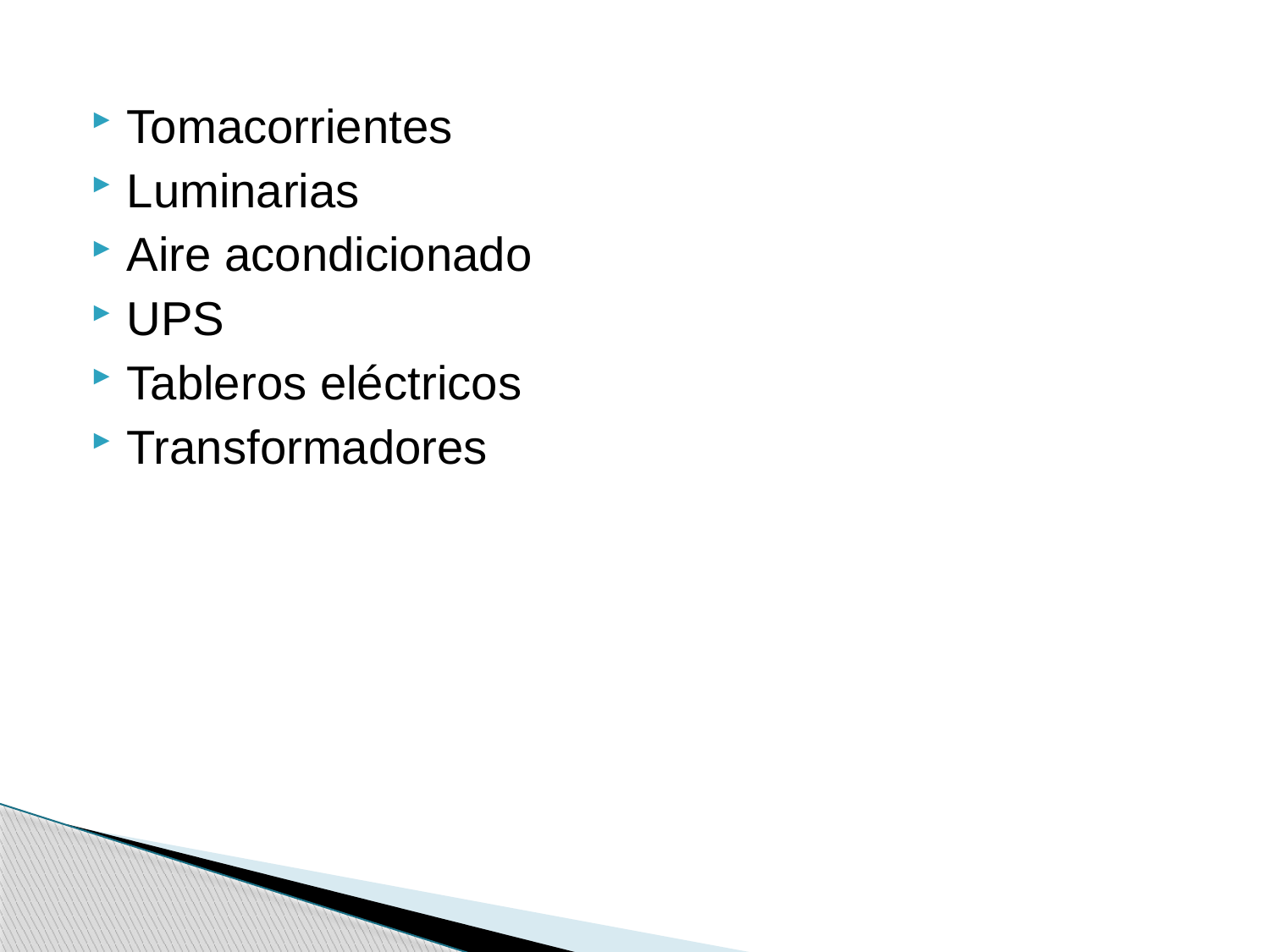

Tomacorrientes
Luminarias
Aire acondicionado
UPS
Tableros eléctricos
Transformadores